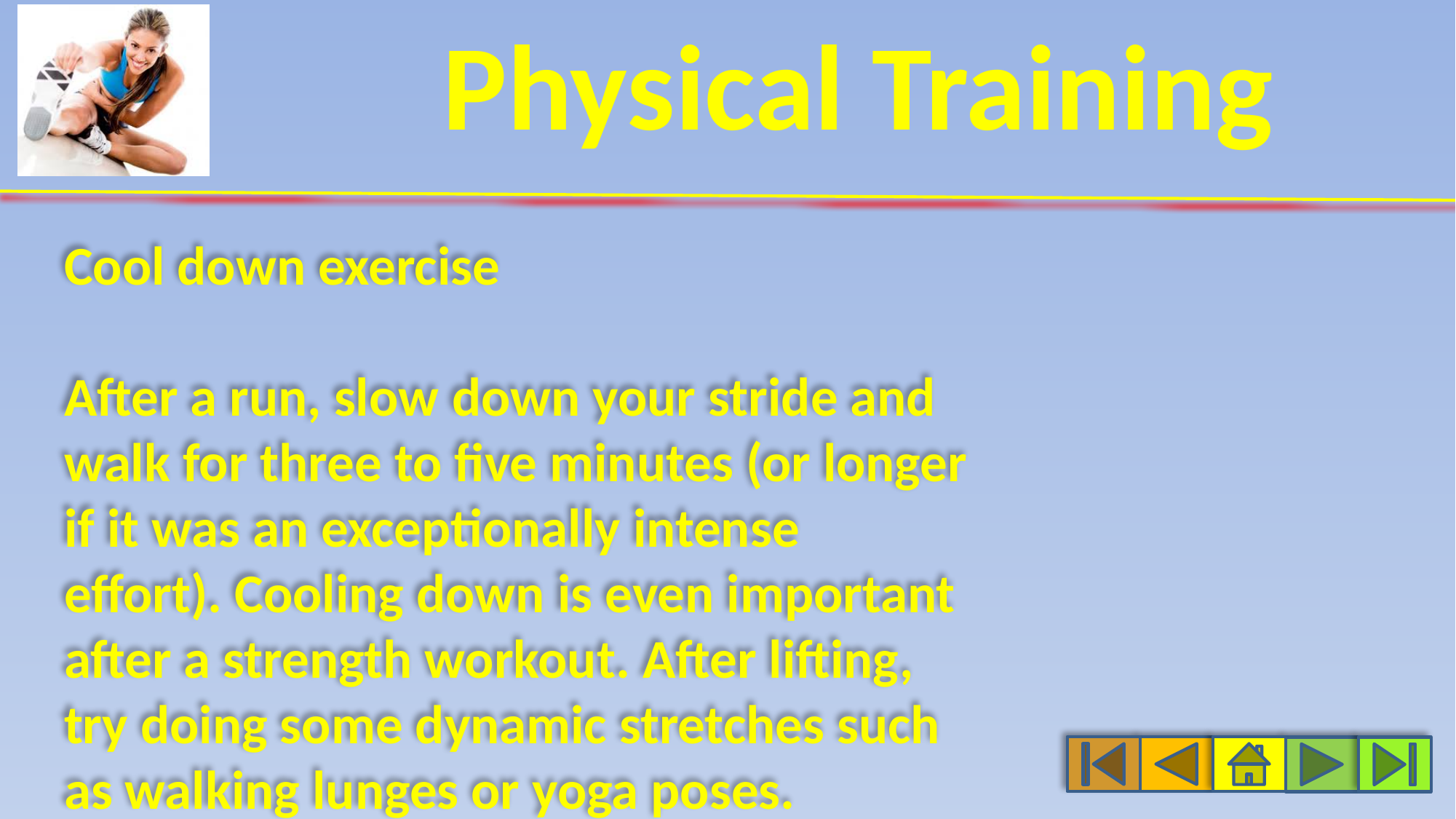

Cool down exercise

After a run, slow down your stride and walk for three to five minutes (or longer if it was an exceptionally intense effort). Cooling down is even important after a strength workout. After lifting, try doing some dynamic stretches such as walking lunges or yoga poses.